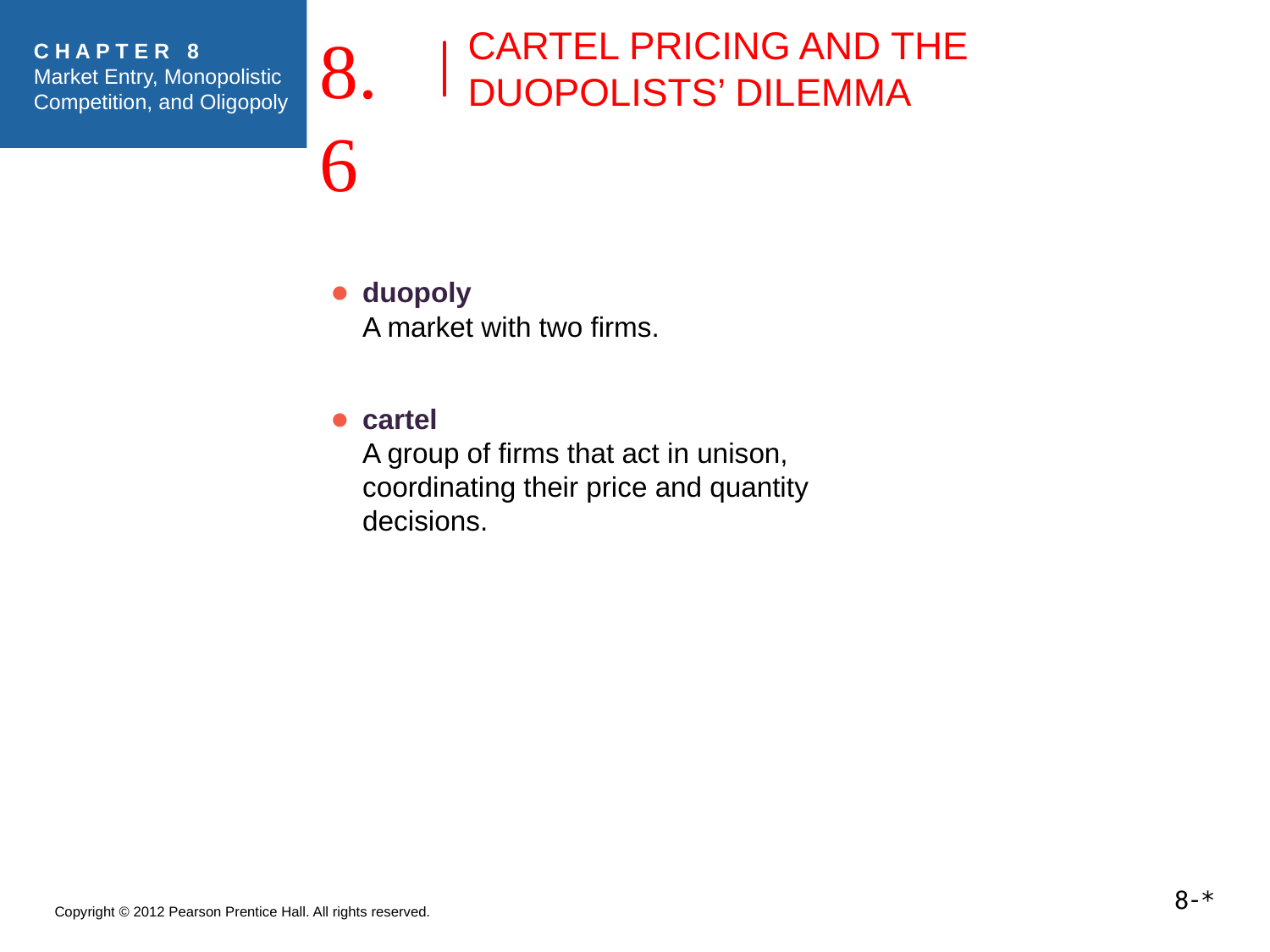

8.6
# CARTEL PRICING AND THE DUOPOLISTS’ DILEMMA
●	duopoly
A market with two firms.
●	cartel
A group of firms that act in unison, coordinating their price and quantity decisions.